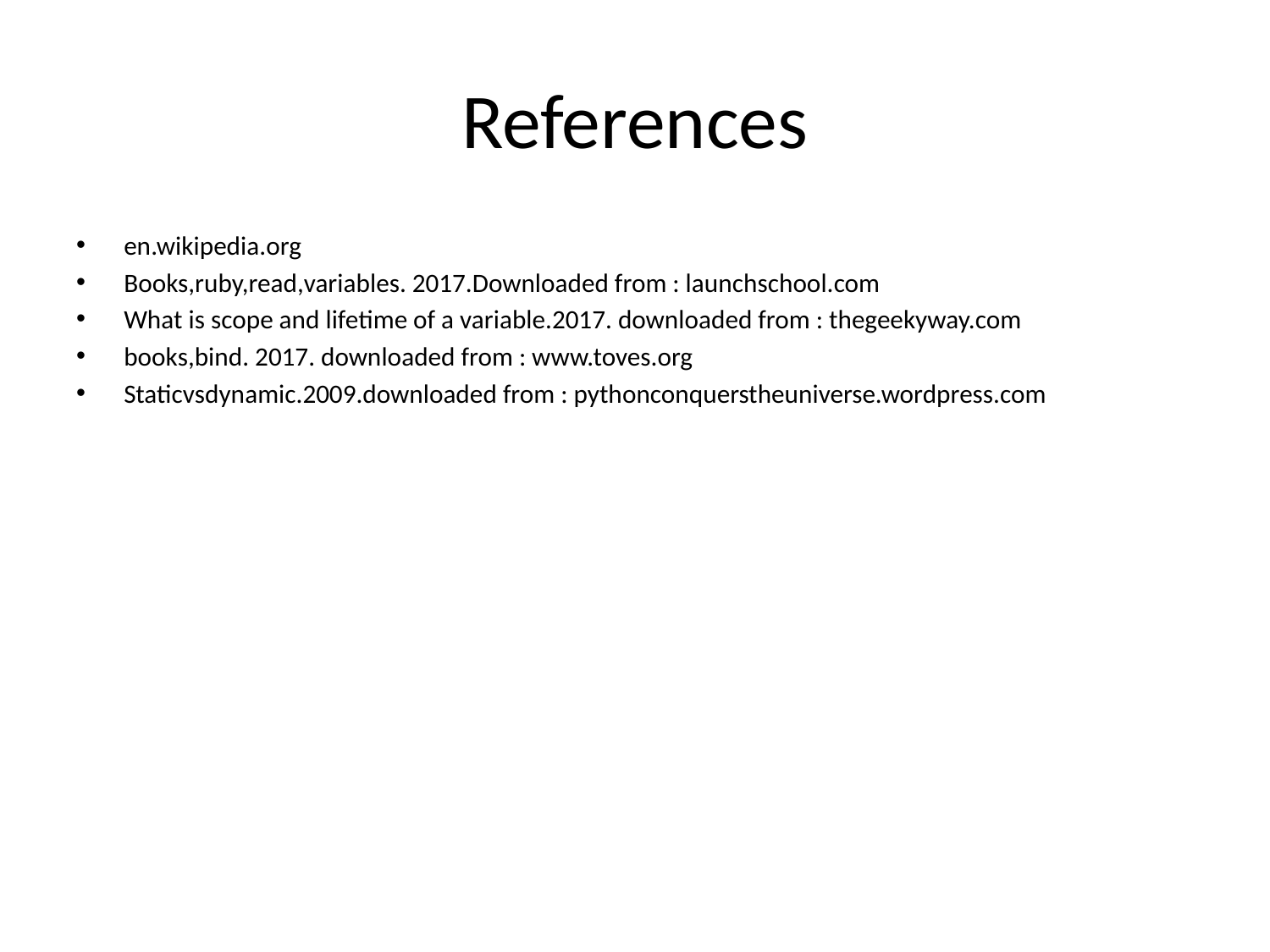

# References
en.wikipedia.org
Books,ruby,read,variables. 2017.Downloaded from : launchschool.com
What is scope and lifetime of a variable.2017. downloaded from : thegeekyway.com
books,bind. 2017. downloaded from : www.toves.org
Staticvsdynamic.2009.downloaded from : pythonconquerstheuniverse.wordpress.com